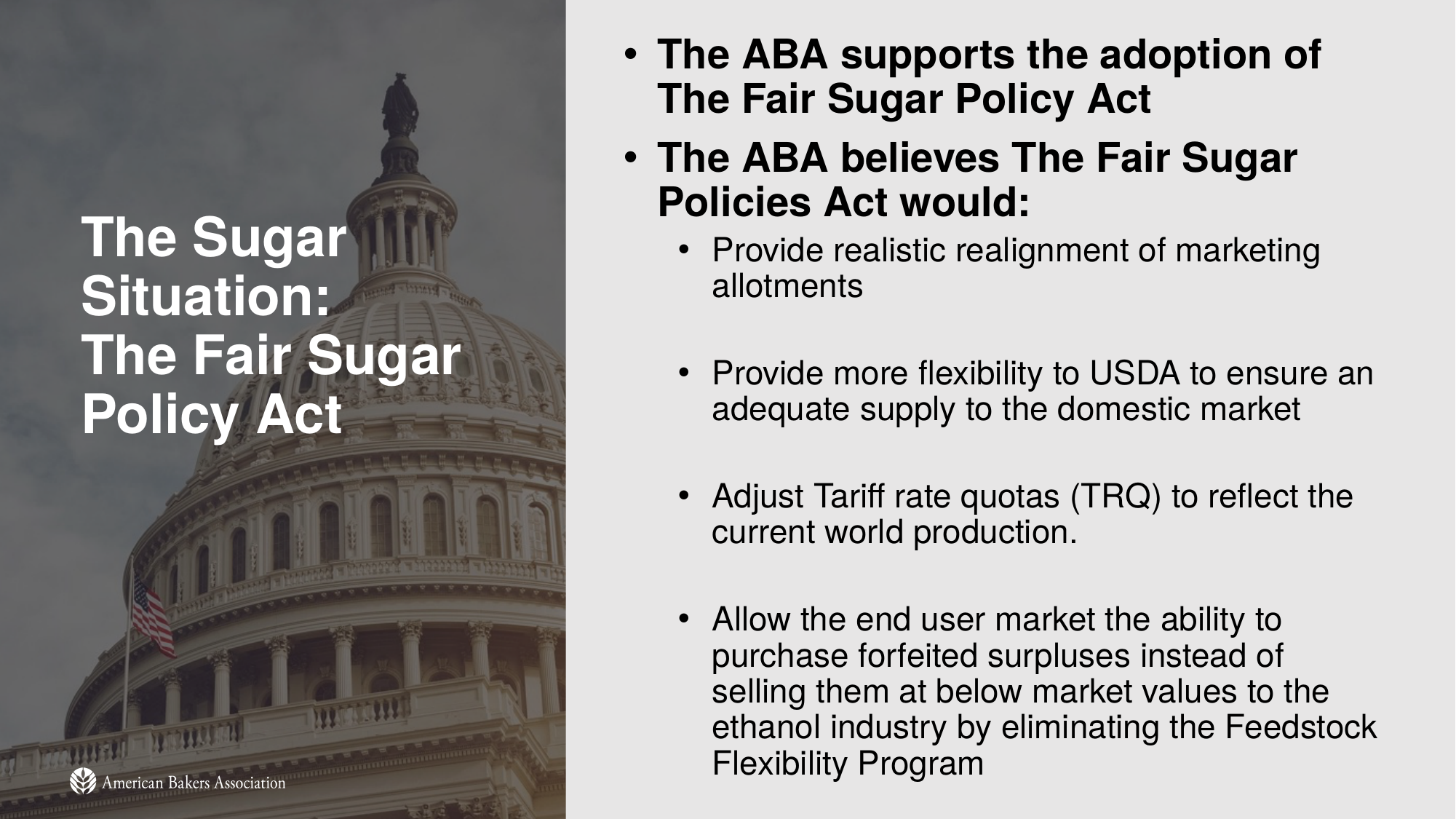

The ABA supports the adoption of The Fair Sugar Policy Act
The ABA believes The Fair Sugar Policies Act would:
Provide realistic realignment of marketing allotments

Provide more flexibility to USDA to ensure an adequate supply to the domestic market

Adjust Tariff rate quotas (TRQ) to reflect the current world production.

Allow the end user market the ability to purchase forfeited surpluses instead of selling them at below market values to the ethanol industry by eliminating the Feedstock Flexibility Program

# The Sugar Situation: The Fair Sugar Policy Act